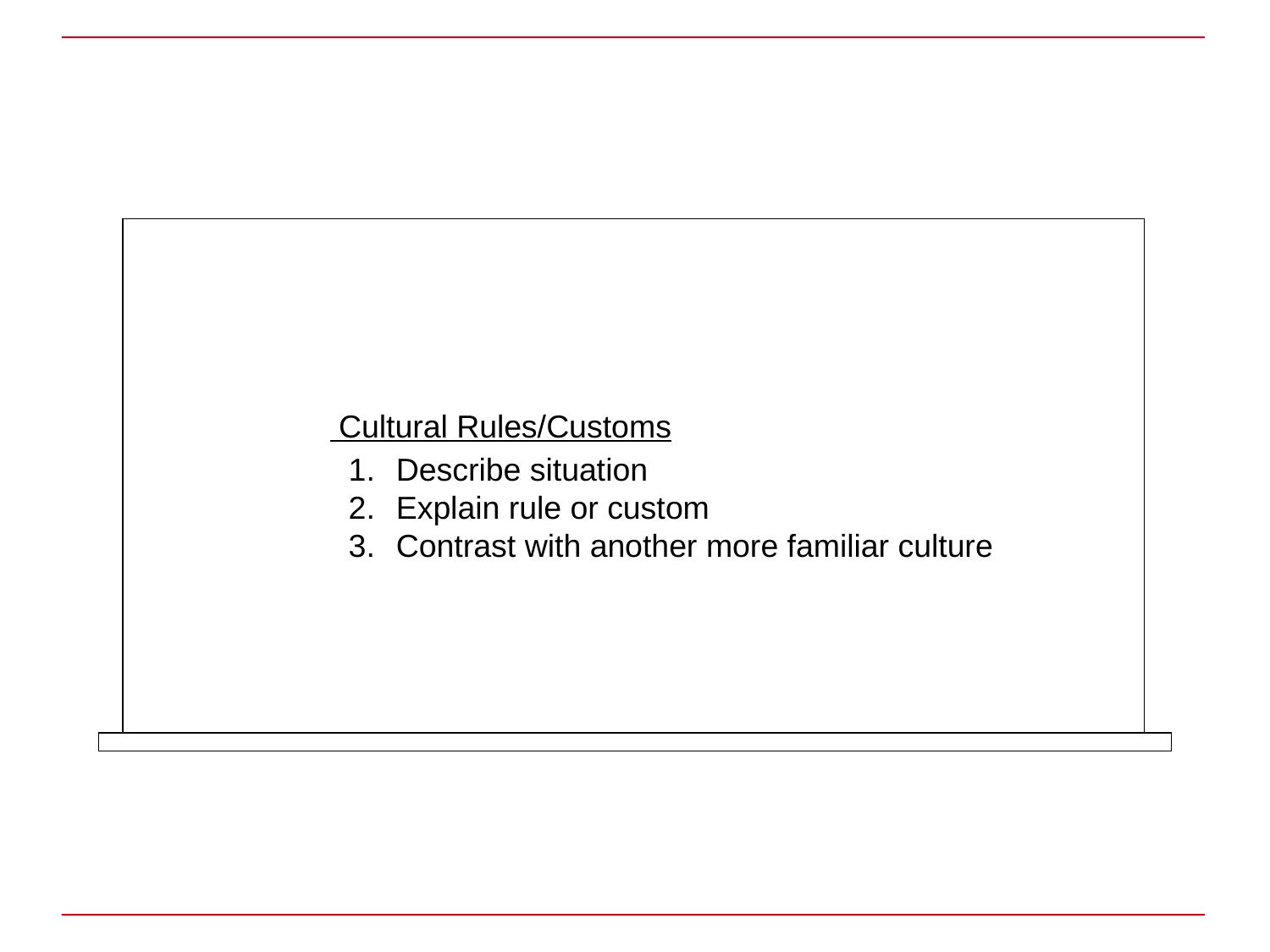

Cultural Rules/Customs
Describe situation
Explain rule or custom
Contrast with another more familiar culture